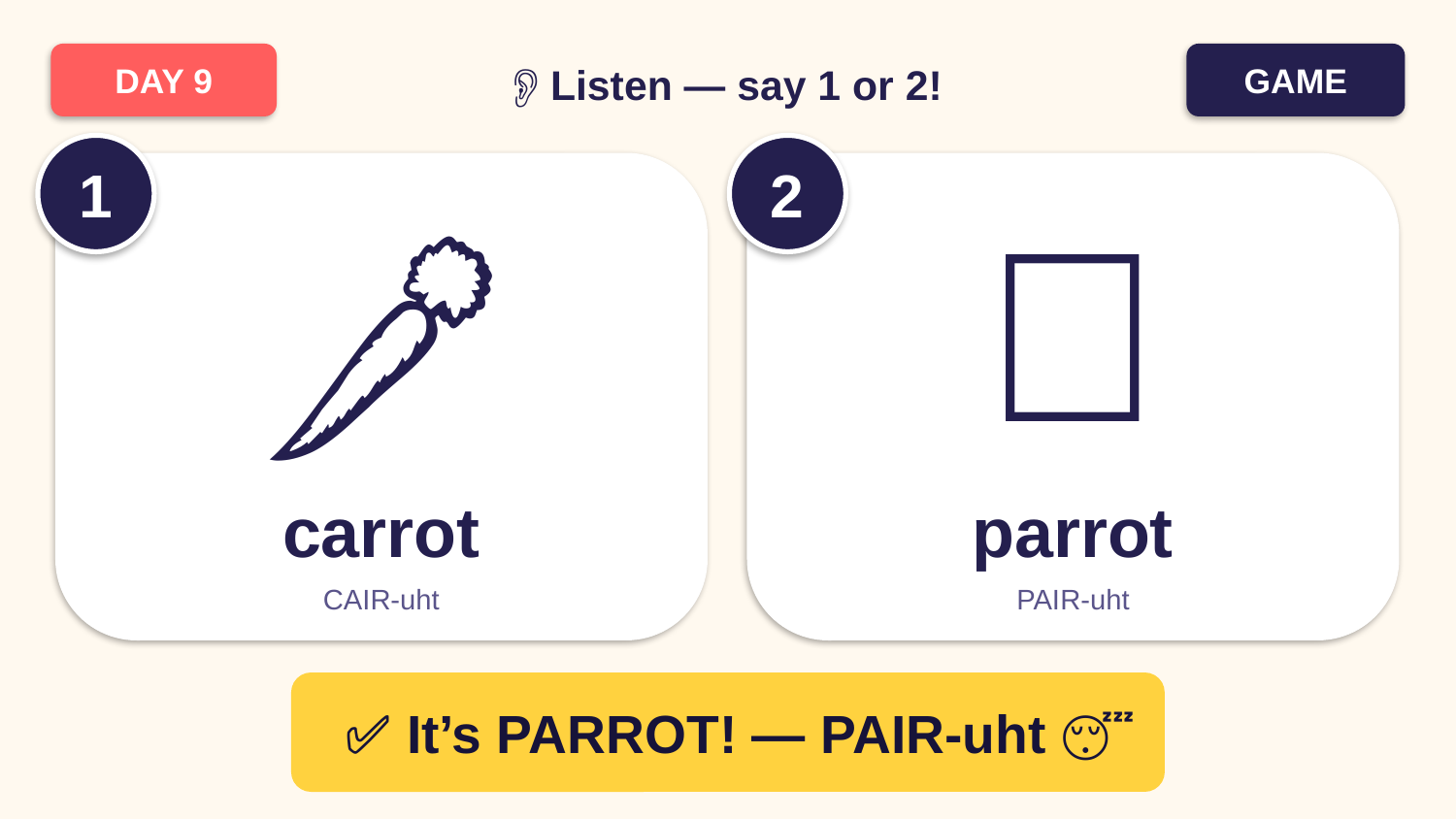

DAY 9
GAME
👂 Listen — say 1 or 2!
1
2

🥕
🦜
carrot
parrot
CAIR-uht
PAIR-uht
✅ It’s PARROT! — PAIR-uht 😴